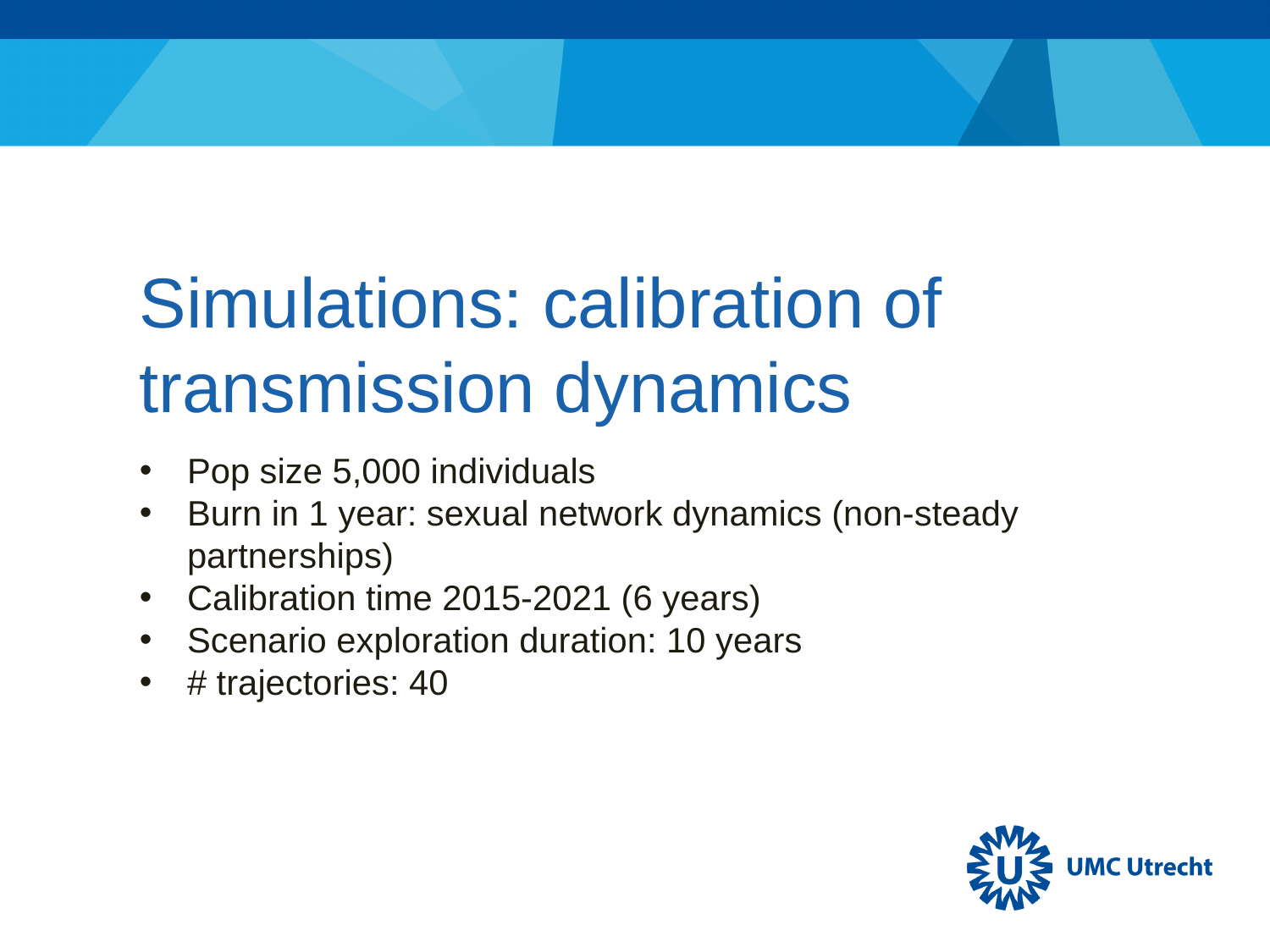

# Simulations: calibration of transmission dynamics
Pop size 5,000 individuals
Burn in 1 year: sexual network dynamics (non-steady partnerships)
Calibration time 2015-2021 (6 years)
Scenario exploration duration: 10 years
# trajectories: 40